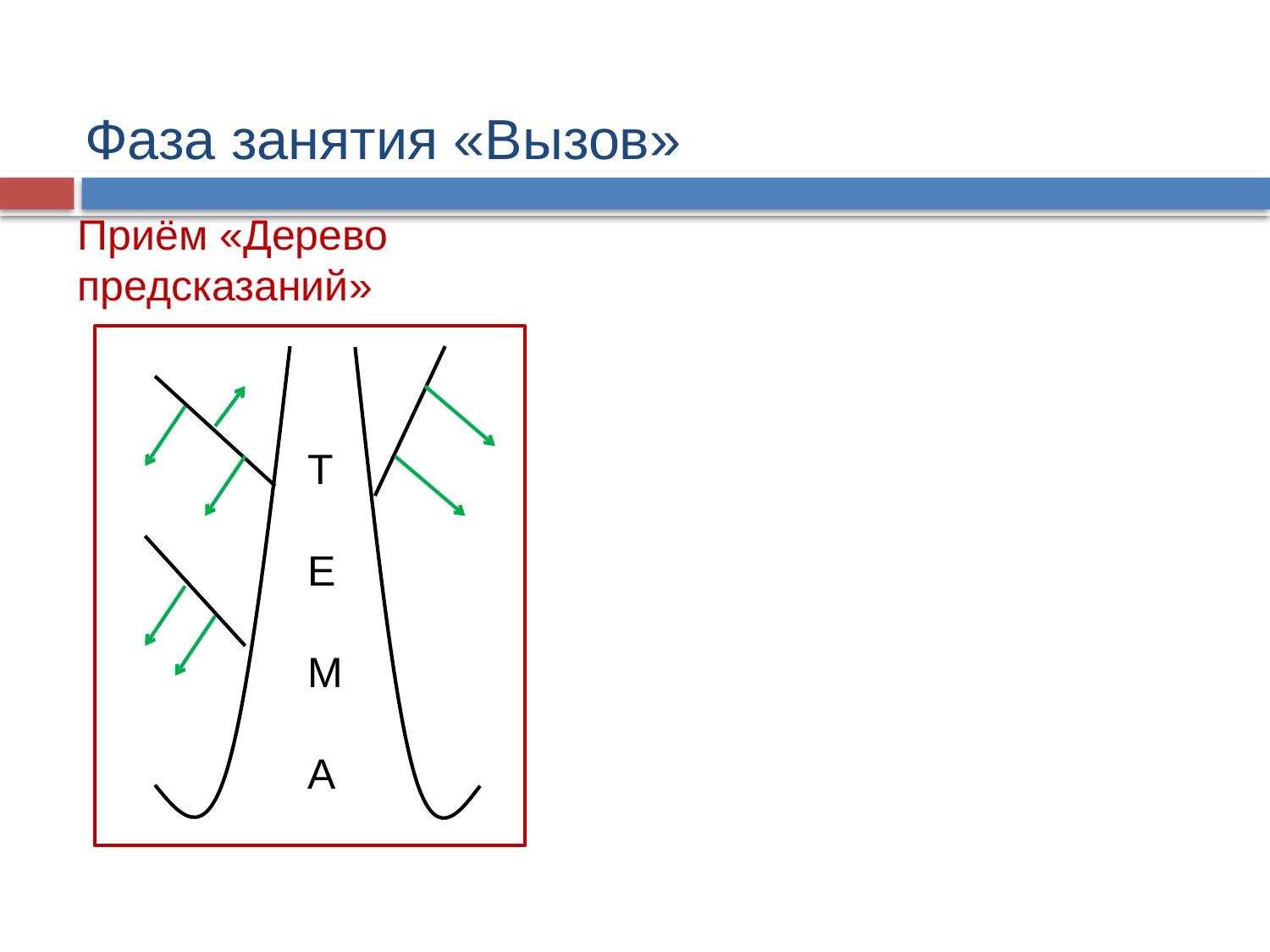

Фаза занятия «Вызов»
# Приём «Дерево предсказаний»

Т

Е

М

А